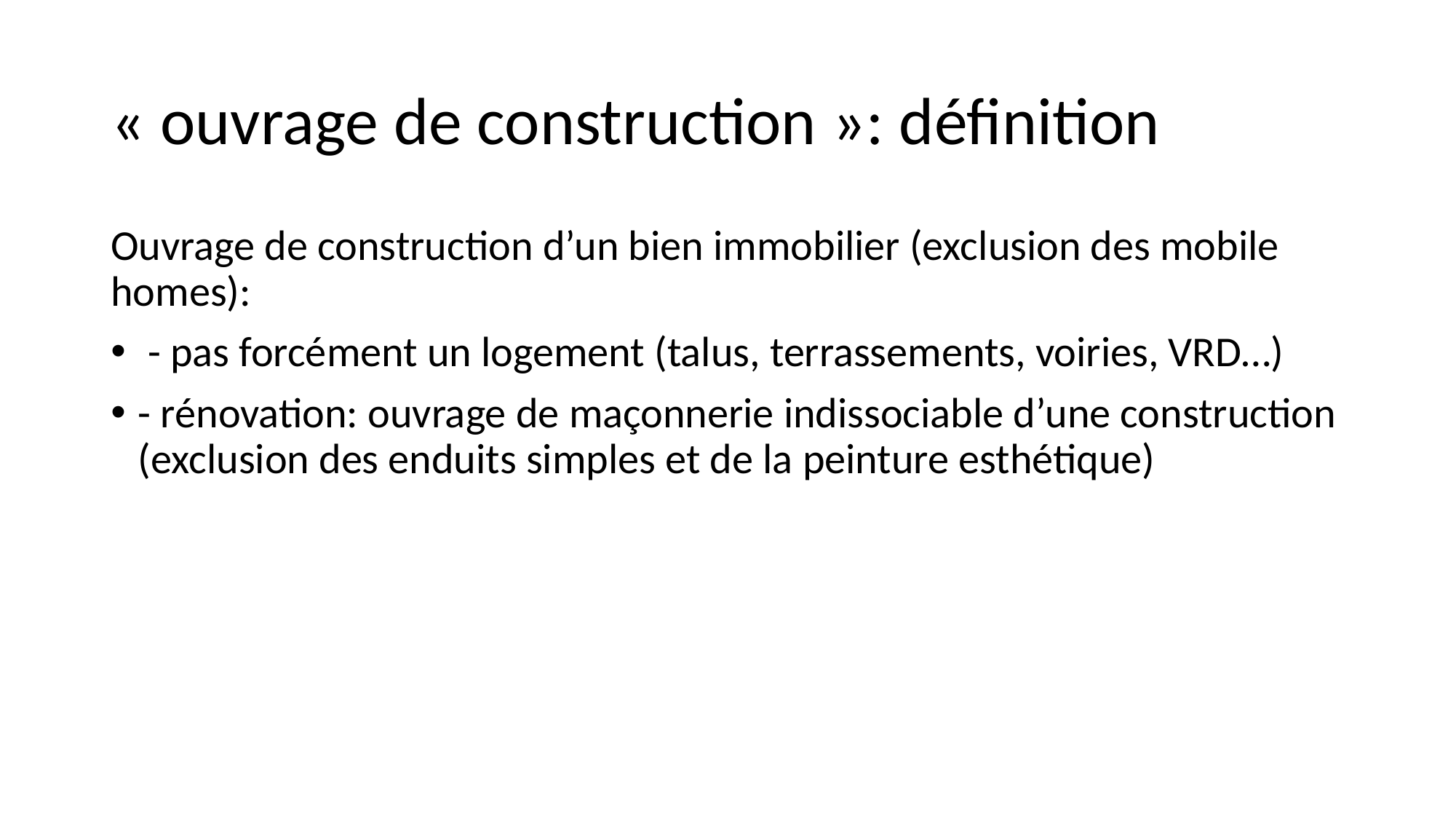

# « ouvrage de construction »: définition
Ouvrage de construction d’un bien immobilier (exclusion des mobile homes):
 - pas forcément un logement (talus, terrassements, voiries, VRD…)
- rénovation: ouvrage de maçonnerie indissociable d’une construction (exclusion des enduits simples et de la peinture esthétique)